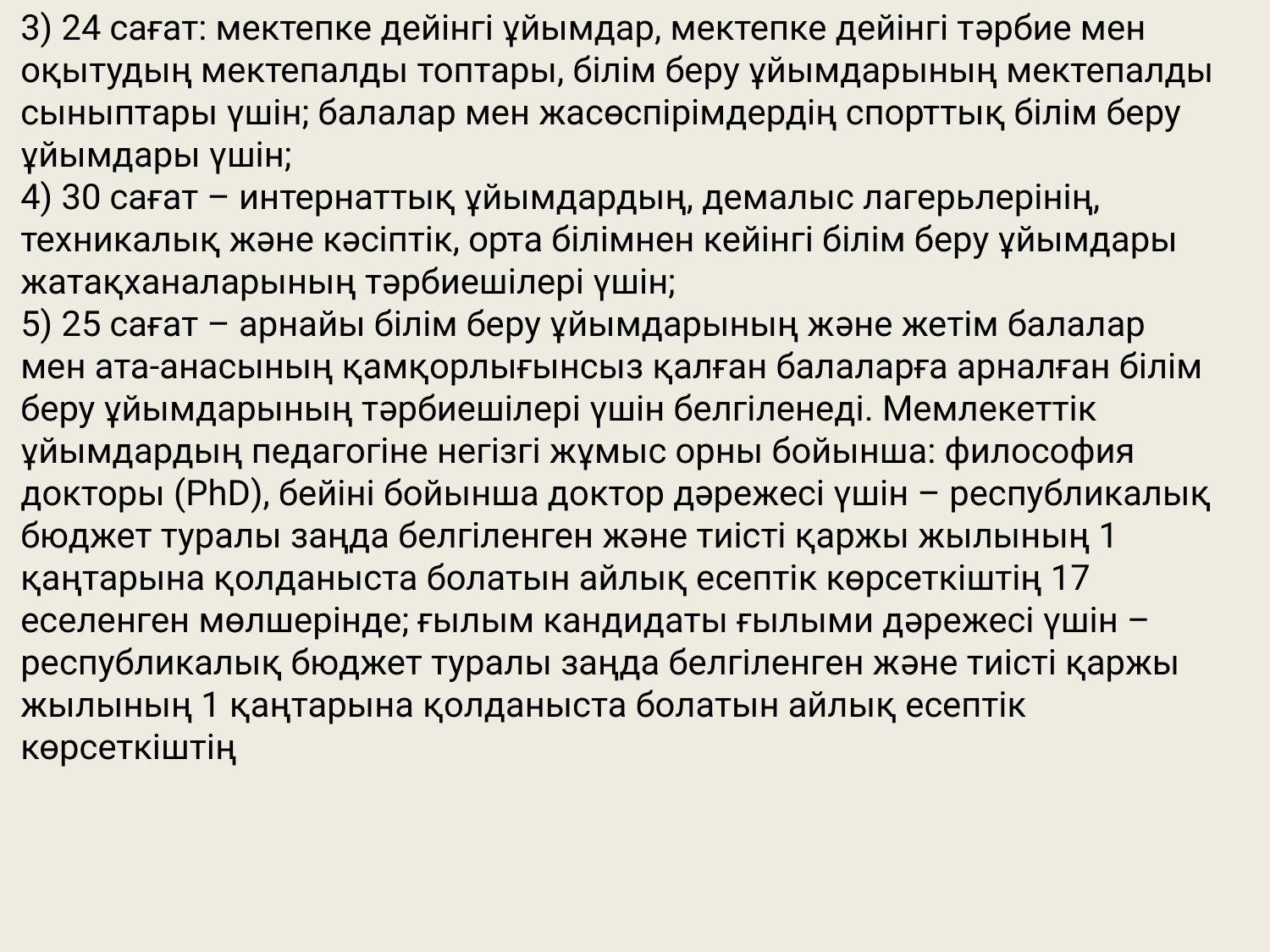

3) 24 сағат: мектепке дейінгі ұйымдар, мектепке дейінгі тəрбие мен оқытудың мектепалды топтары, білім беру ұйымдарының мектепалды сыныптары үшін; балалар мен жасөспірімдердің спорттық білім беру ұйымдары үшін;
4) 30 сағат – интернаттық ұйымдардың, демалыс лагерьлерінің, техникалық жəне кəсіптік, орта білімнен кейінгі білім беру ұйымдары жатақханаларының тəрбиешілері үшін;
5) 25 сағат – арнайы білім беру ұйымдарының жəне жетім балалар мен ата-анасының қамқорлығынсыз қалған балаларға арналған білім беру ұйымдарының тəрбиешілері үшін белгіленеді. Мемлекеттік ұйымдардың педагогіне негізгі жұмыс орны бойынша: философия докторы (PhD), бейіні бойынша доктор дəрежесі үшін – республикалық бюджет туралы заңда белгіленген жəне тиісті қаржы жылының 1 қаңтарына қолданыста болатын айлық есептік көрсеткіштің 17 еселенген мөлшерінде; ғылым кандидаты ғылыми дəрежесі үшін – республикалық бюджет туралы заңда белгіленген жəне тиісті қаржы жылының 1 қаңтарына қолданыста болатын айлық есептік көрсеткіштің